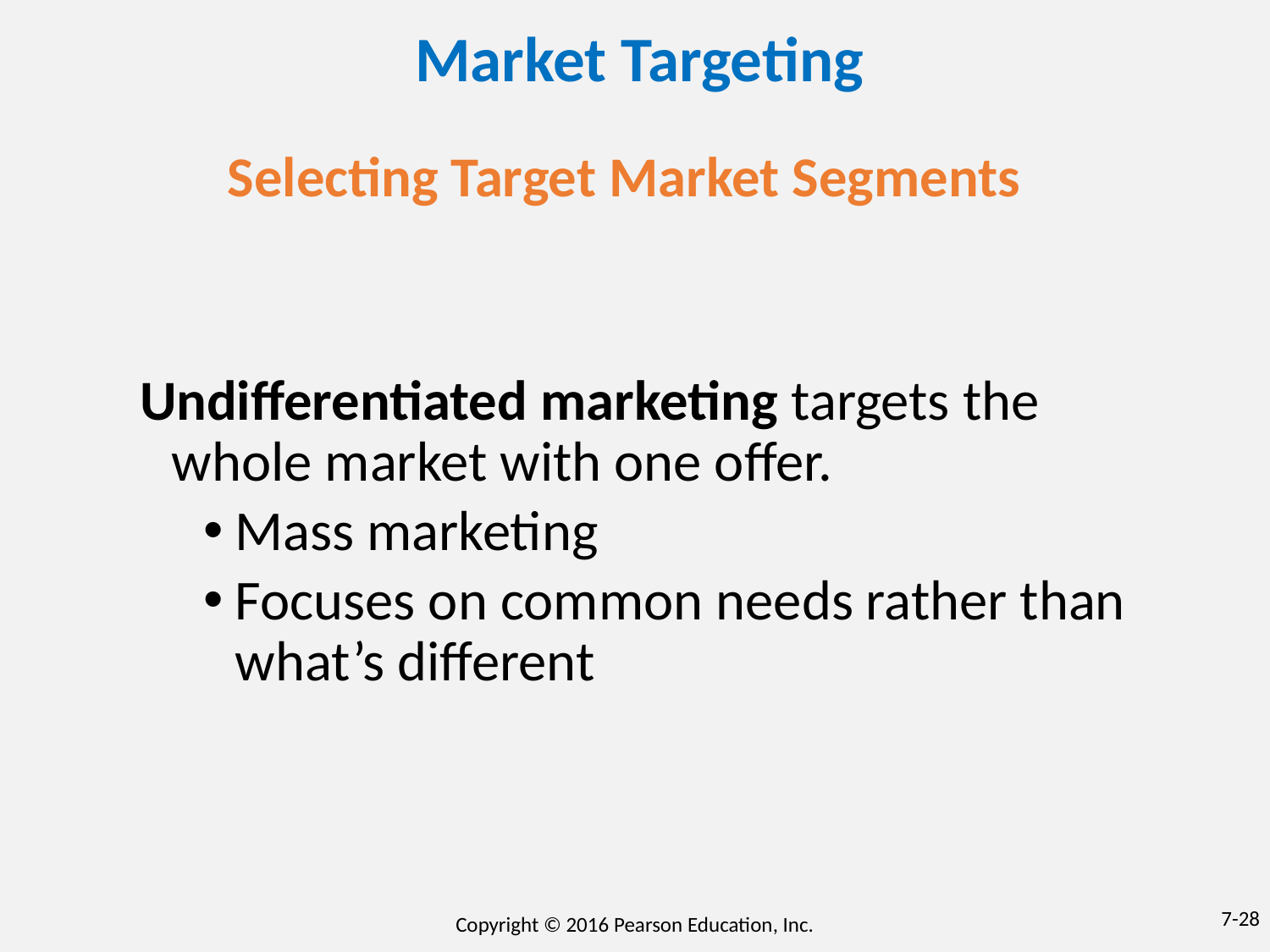

Market Targeting
Selecting Target Market Segments
Undifferentiated marketing targets the whole market with one offer.
Mass marketing
Focuses on common needs rather than what’s different

7-28
Copyright © 2016 Pearson Education, Inc.